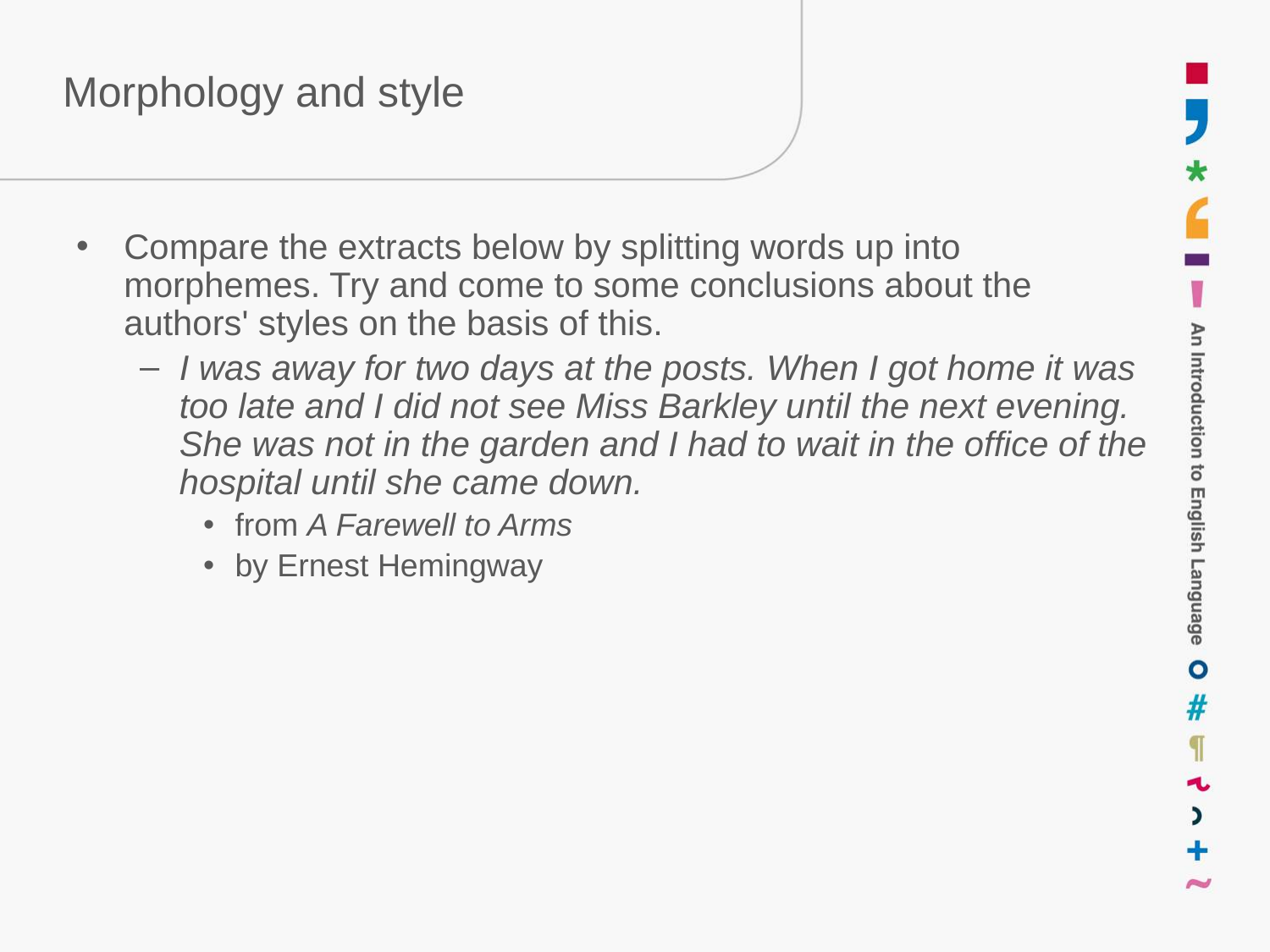

# Morphology and style
Compare the extracts below by splitting words up into morphemes. Try and come to some conclusions about the authors' styles on the basis of this.
I was away for two days at the posts. When I got home it was too late and I did not see Miss Barkley until the next evening. She was not in the garden and I had to wait in the office of the hospital until she came down.
from A Farewell to Arms
by Ernest Hemingway